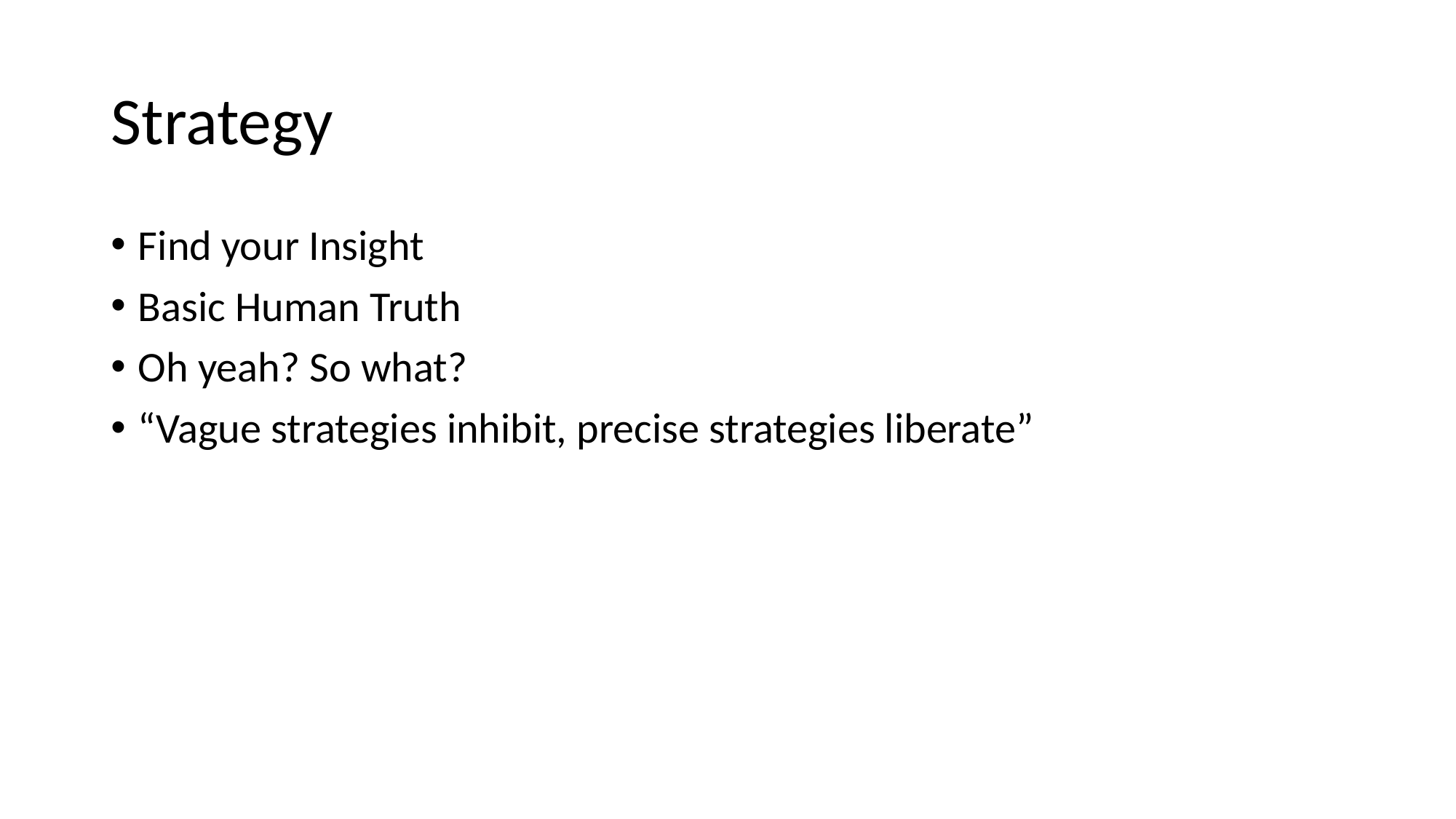

# Strategy
Find your Insight
Basic Human Truth
Oh yeah? So what?
“Vague strategies inhibit, precise strategies liberate”